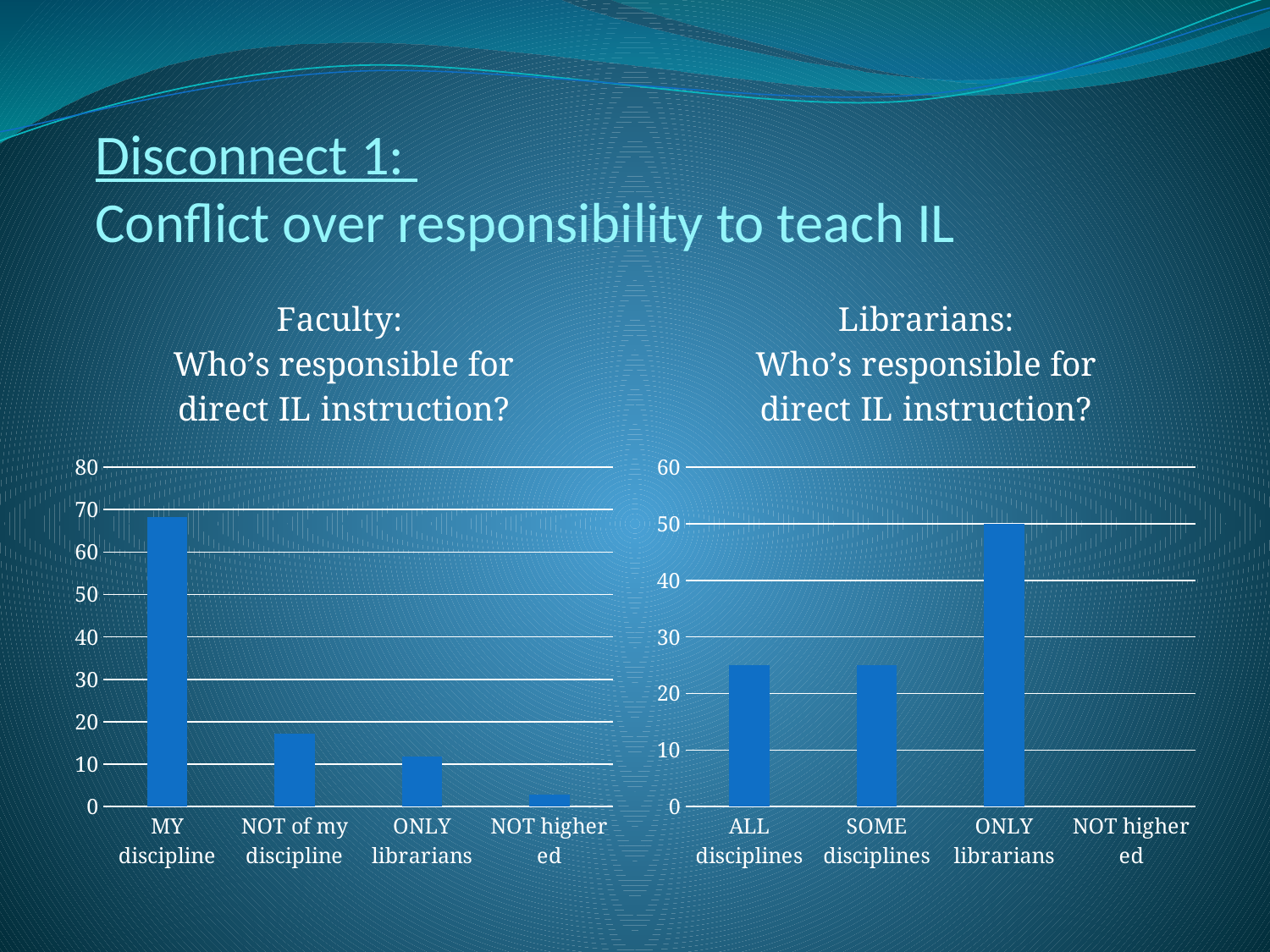

# Disconnect 1: Conflict over responsibility to teach IL

### Chart: Faculty:
Who’s responsible for direct IL instruction?

| Category | Series 1 |
|---|---|
| MY discipline | 68.18 |
| NOT of my discipline | 17.27 |
| ONLY librarians | 11.82 |
| NOT higher ed | 2.73 |

### Chart: Librarians:
Who’s responsible for direct IL instruction?

| Category | Column1 |
|---|---|
| ALL disciplines | 25.0 |
| SOME disciplines | 25.0 |
| ONLY librarians | 50.0 |
| NOT higher ed | 0.0 |